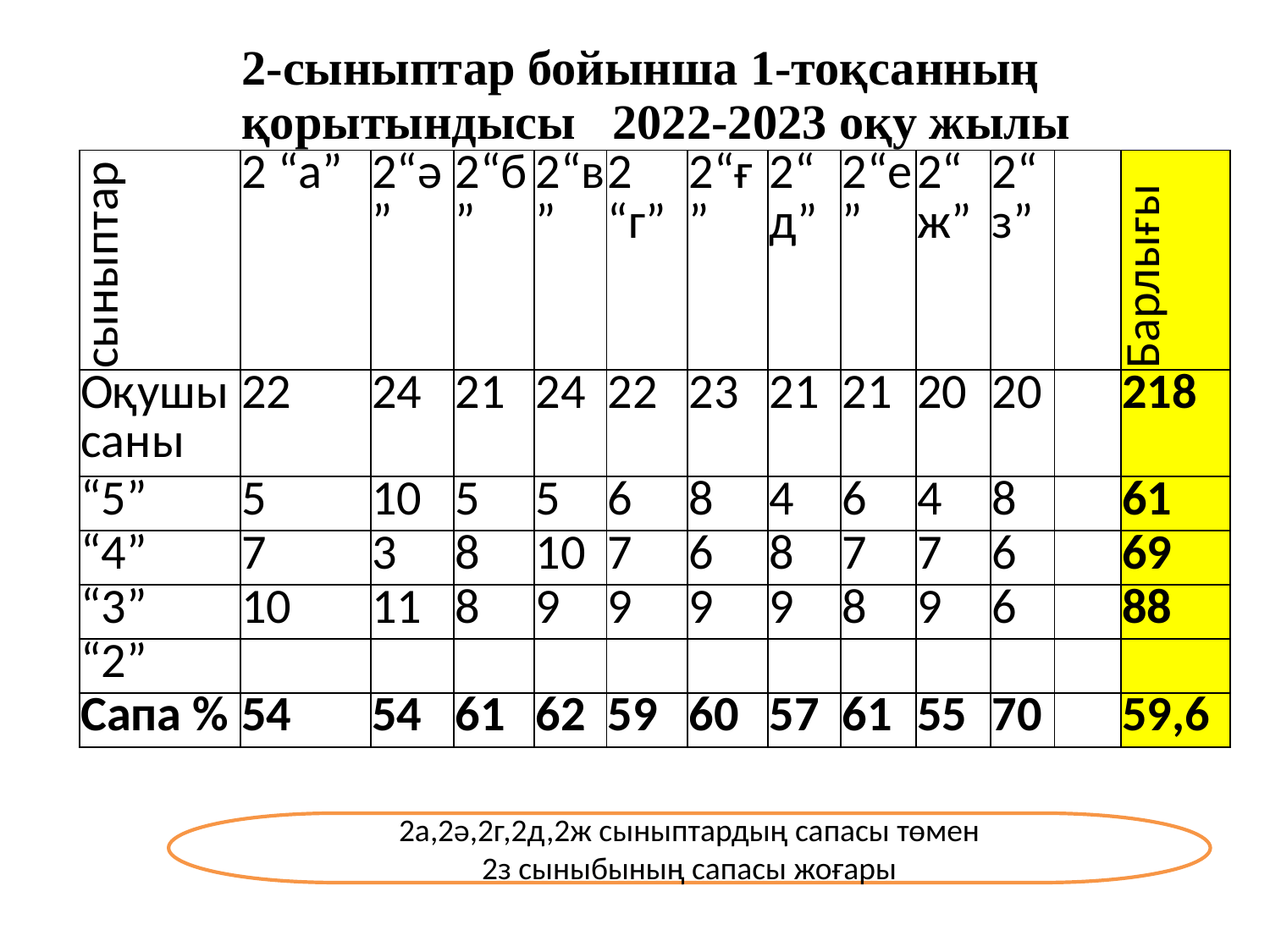

|  | 2-сыныптар бойынша 1-тоқсанның қорытындысы 2022-2023 оқу жылы |  |  |  |  |  |  |  |  |  |  |  |
| --- | --- | --- | --- | --- | --- | --- | --- | --- | --- | --- | --- | --- |
| сыныптар | 2 “а” | 2“ә ” | 2“б” | 2“в” | 2 “г” | 2“ғ” | 2“д” | 2“е” | 2“ж” | 2“з” |  | Барлығы |
| Оқушы саны | 22 | 24 | 21 | 24 | 22 | 23 | 21 | 21 | 20 | 20 |  | 218 |
| “5” | 5 | 10 | 5 | 5 | 6 | 8 | 4 | 6 | 4 | 8 |  | 61 |
| “4” | 7 | 3 | 8 | 10 | 7 | 6 | 8 | 7 | 7 | 6 |  | 69 |
| “3” | 10 | 11 | 8 | 9 | 9 | 9 | 9 | 8 | 9 | 6 |  | 88 |
| “2” |  |  |  |  |  |  |  |  |  |  |  |  |
| Сапа % | 54 | 54 | 61 | 62 | 59 | 60 | 57 | 61 | 55 | 70 |  | 59,6 |
2а,2ә,2г,2д,2ж сыныптардың сапасы төмен
2з сыныбының сапасы жоғары